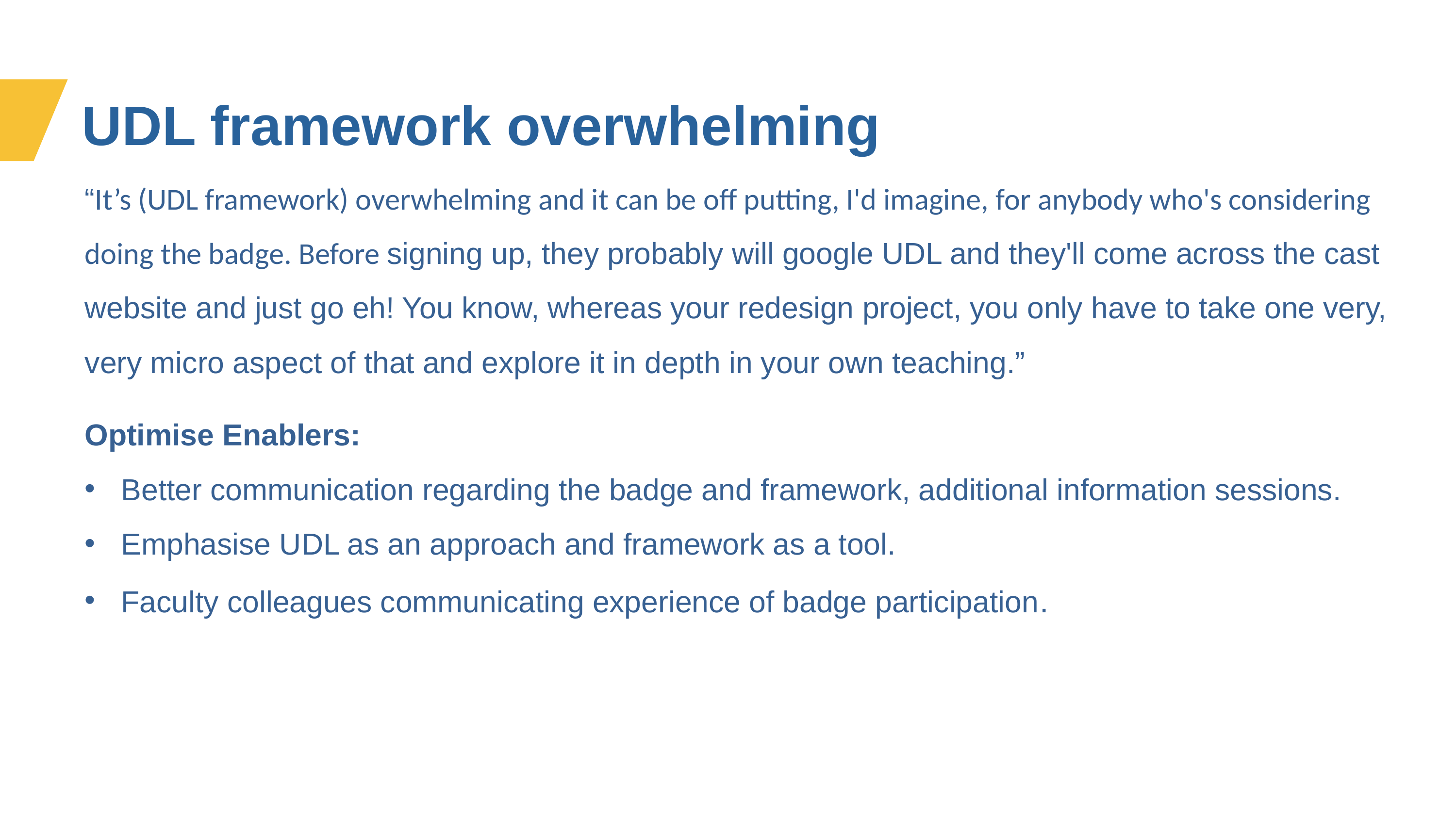

UDL framework overwhelming
“It’s (UDL framework) overwhelming and it can be off putting, I'd imagine, for anybody who's considering doing the badge. Before signing up, they probably will google UDL and they'll come across the cast website and just go eh! You know, whereas your redesign project, you only have to take one very, very micro aspect of that and explore it in depth in your own teaching.”
Optimise Enablers:
Better communication regarding the badge and framework, additional information sessions.
Emphasise UDL as an approach and framework as a tool.
Faculty colleagues communicating experience of badge participation.